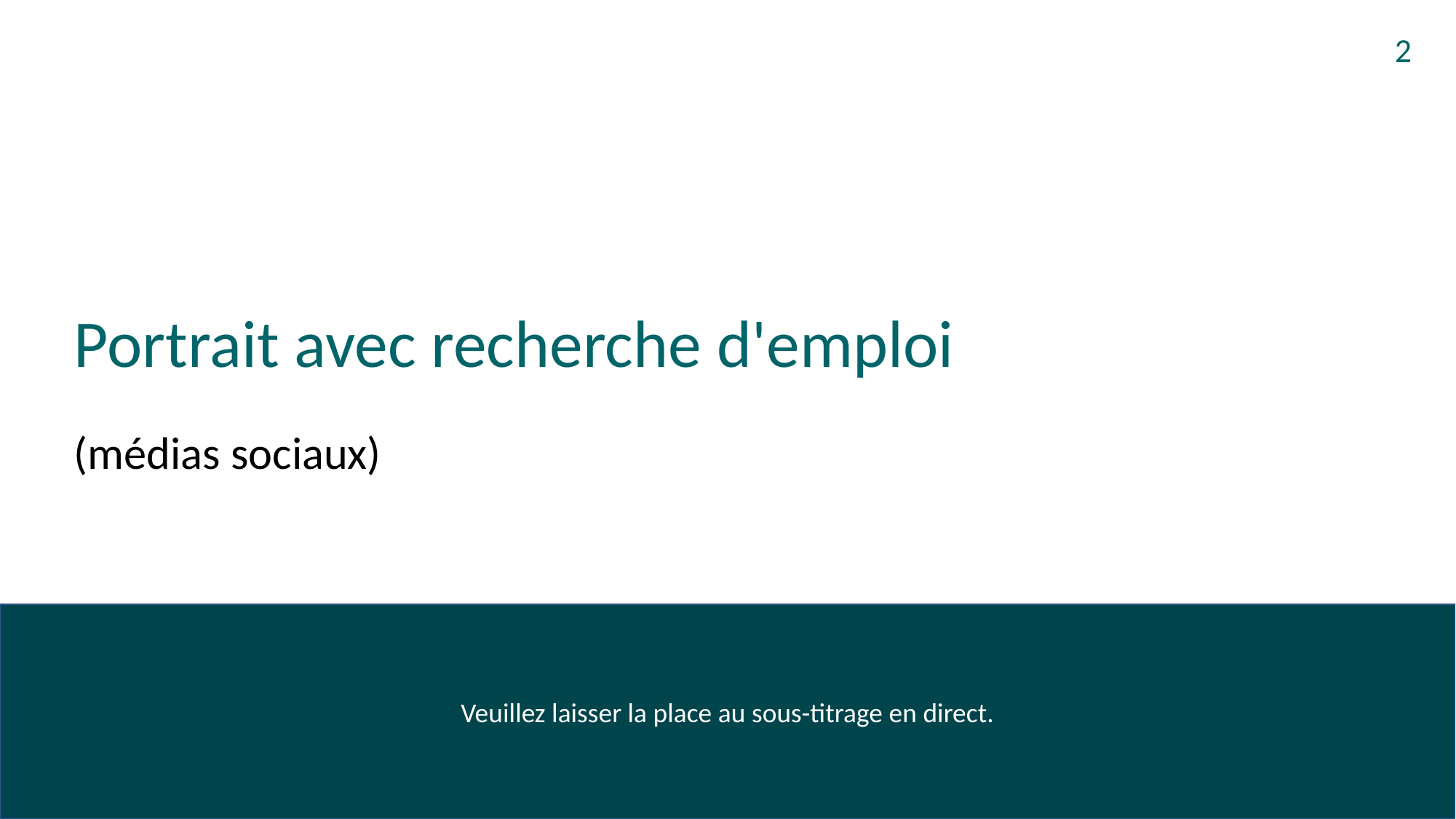

# Portrait avec recherche d'emploi
2
(médias sociaux)